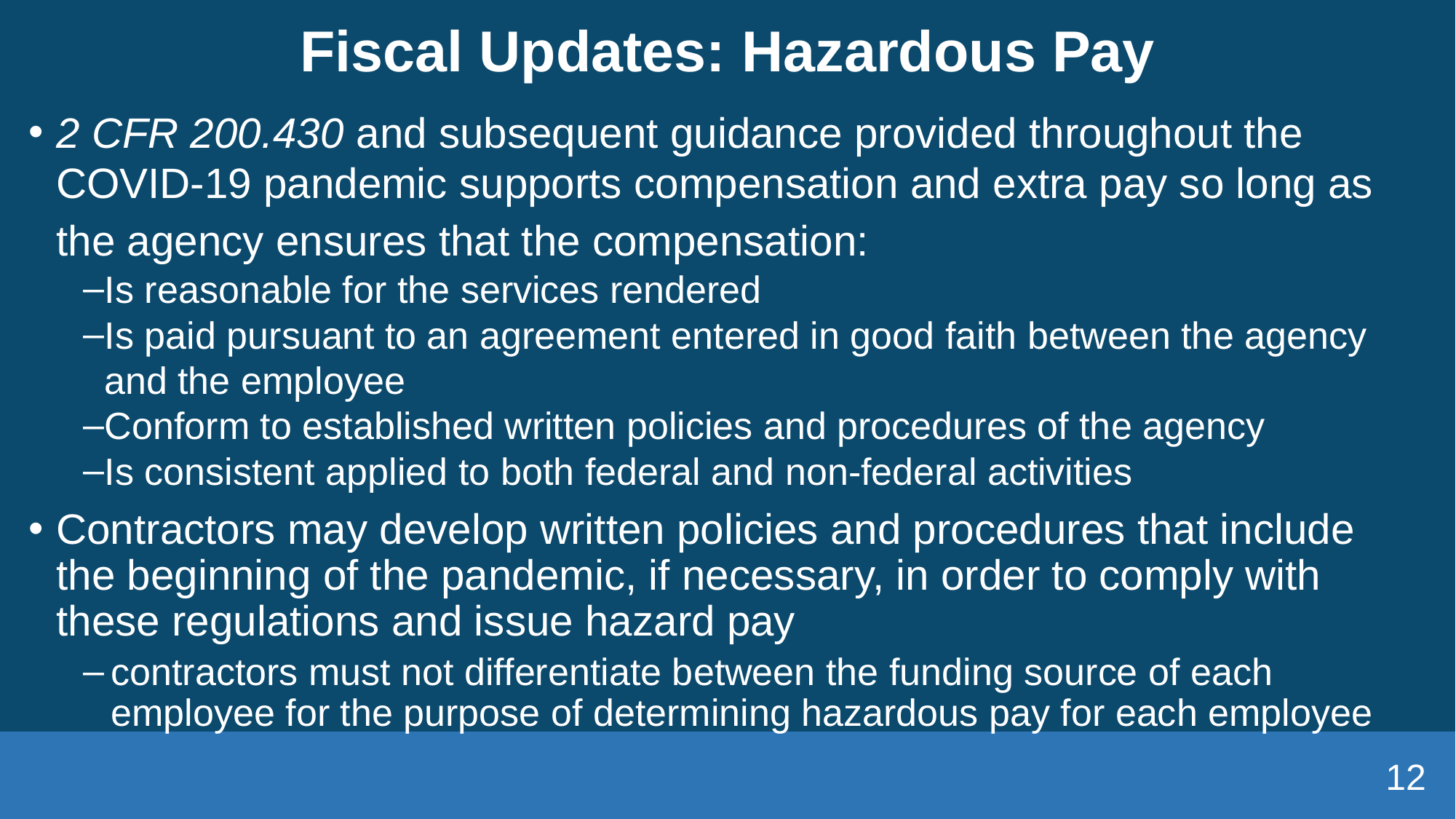

# Fiscal Updates: Hazardous Pay
2 CFR 200.430 and subsequent guidance provided throughout the COVID-19 pandemic supports compensation and extra pay so long as the agency ensures that the compensation:
Is reasonable for the services rendered
Is paid pursuant to an agreement entered in good faith between the agency and the employee
Conform to established written policies and procedures of the agency
Is consistent applied to both federal and non-federal activities
Contractors may develop written policies and procedures that include the beginning of the pandemic, if necessary, in order to comply with these regulations and issue hazard pay
contractors must not differentiate between the funding source of each employee for the purpose of determining hazardous pay for each employee
12